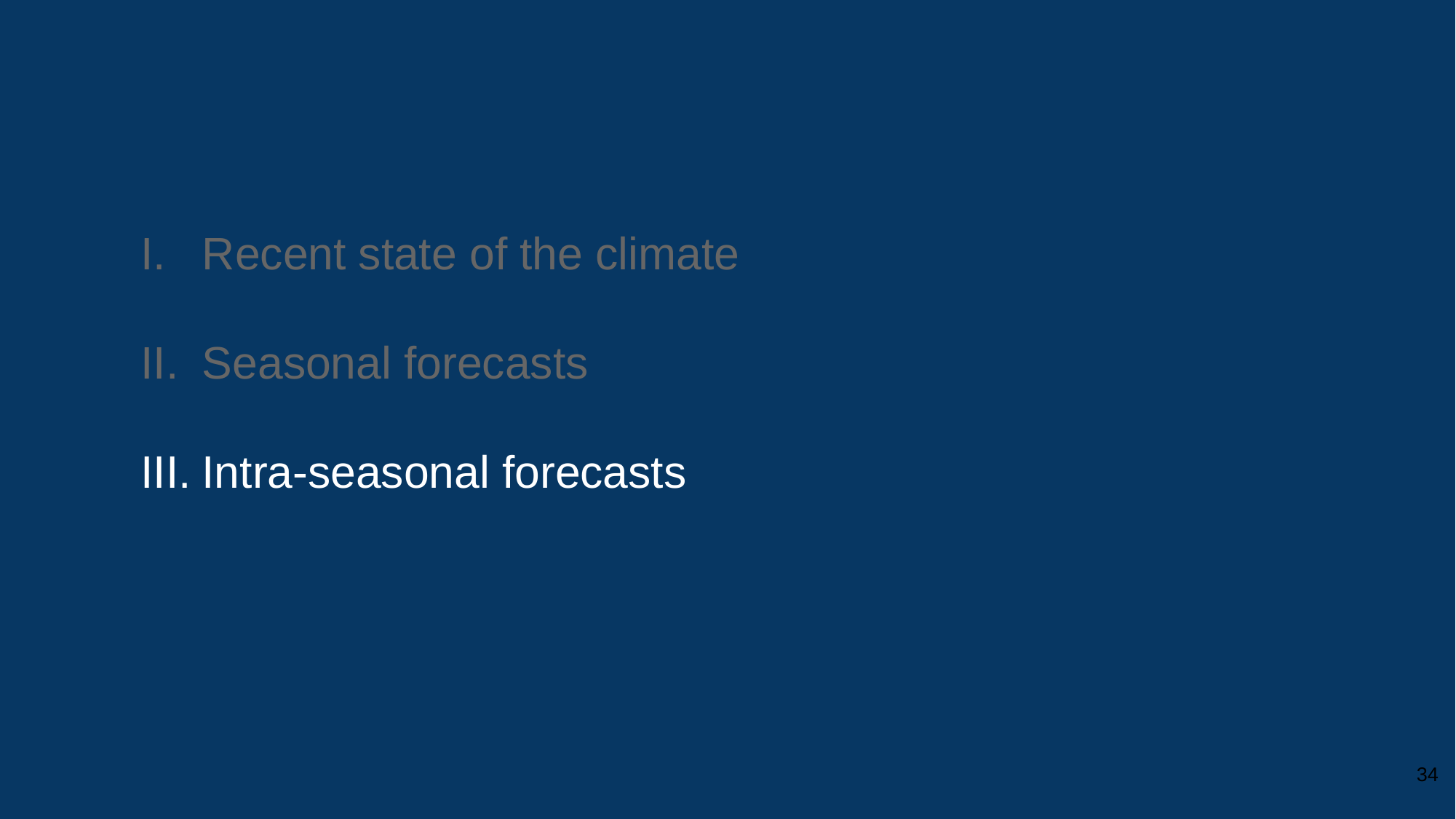

Recent state of the climate

Seasonal forecasts

Intra-seasonal forecasts
34